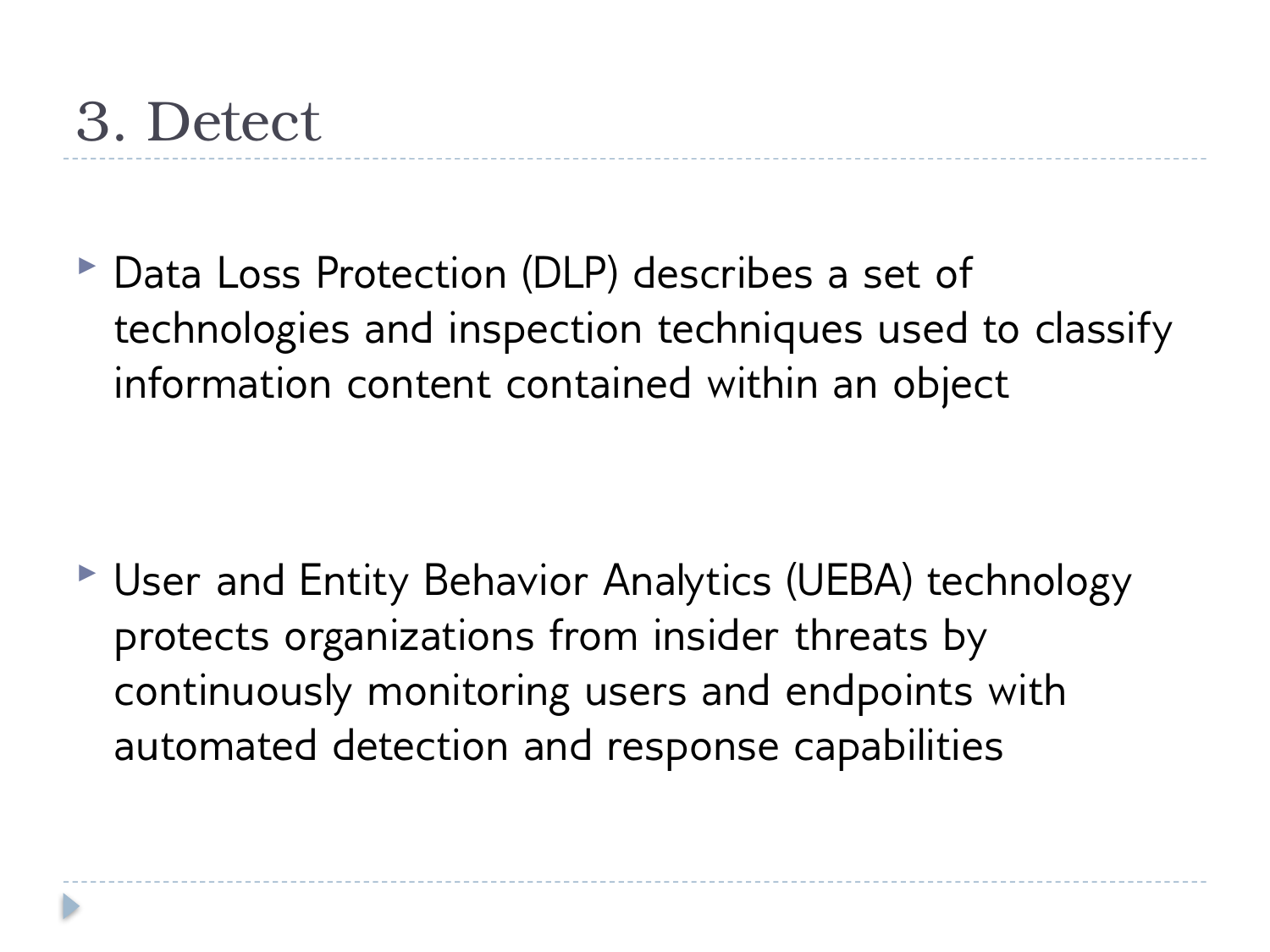

# 3. Detect
Data Loss Protection (DLP) describes a set of technologies and inspection techniques used to classify information content contained within an object

User and Entity Behavior Analytics (UEBA) technology protects organizations from insider threats by continuously monitoring users and endpoints with automated detection and response capabilities